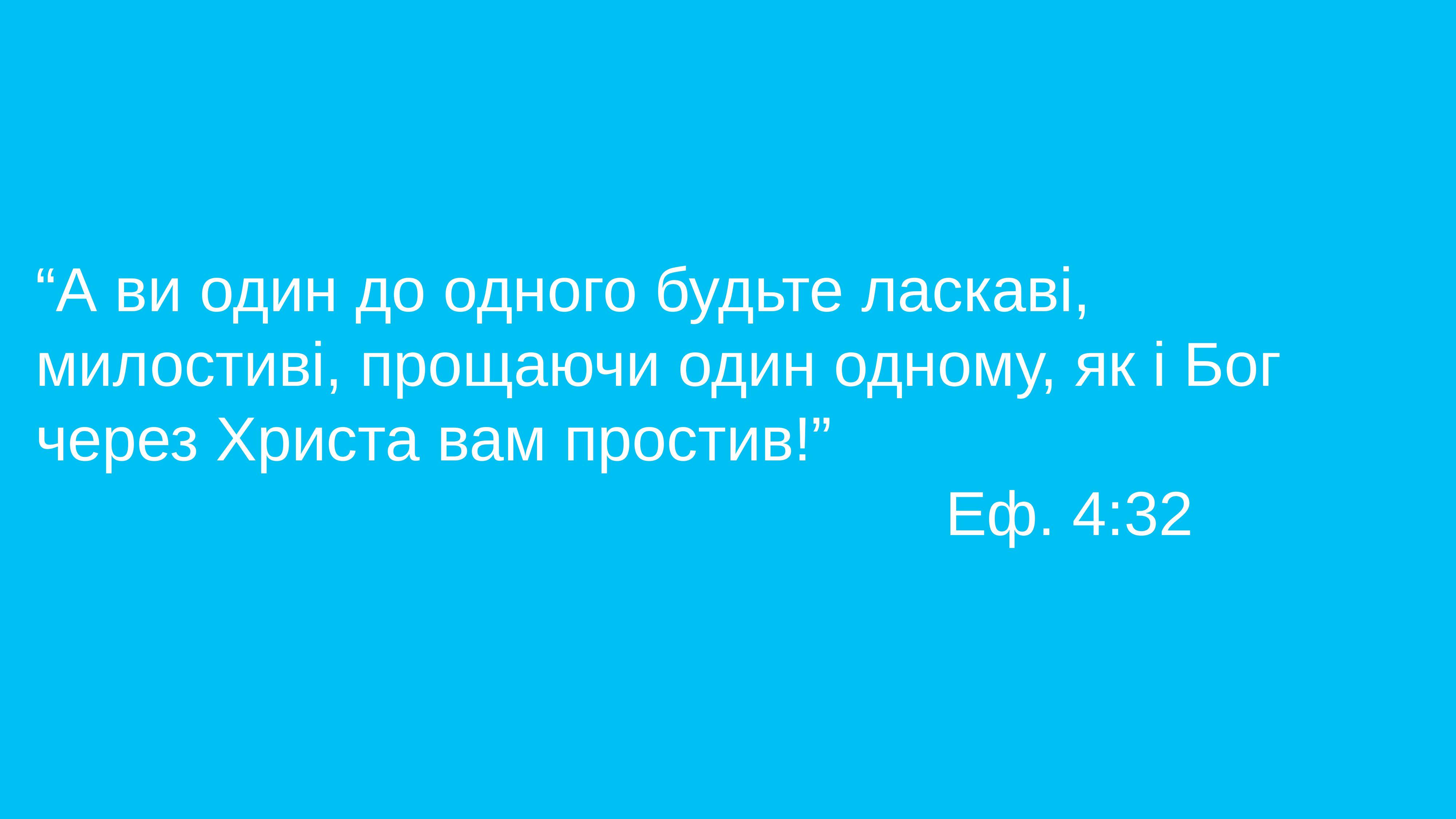

“А ви один до одного будьте ласкаві, милостиві, прощаючи один одному, як і Бог через Христа вам простив!”
                                        Еф. 4:32